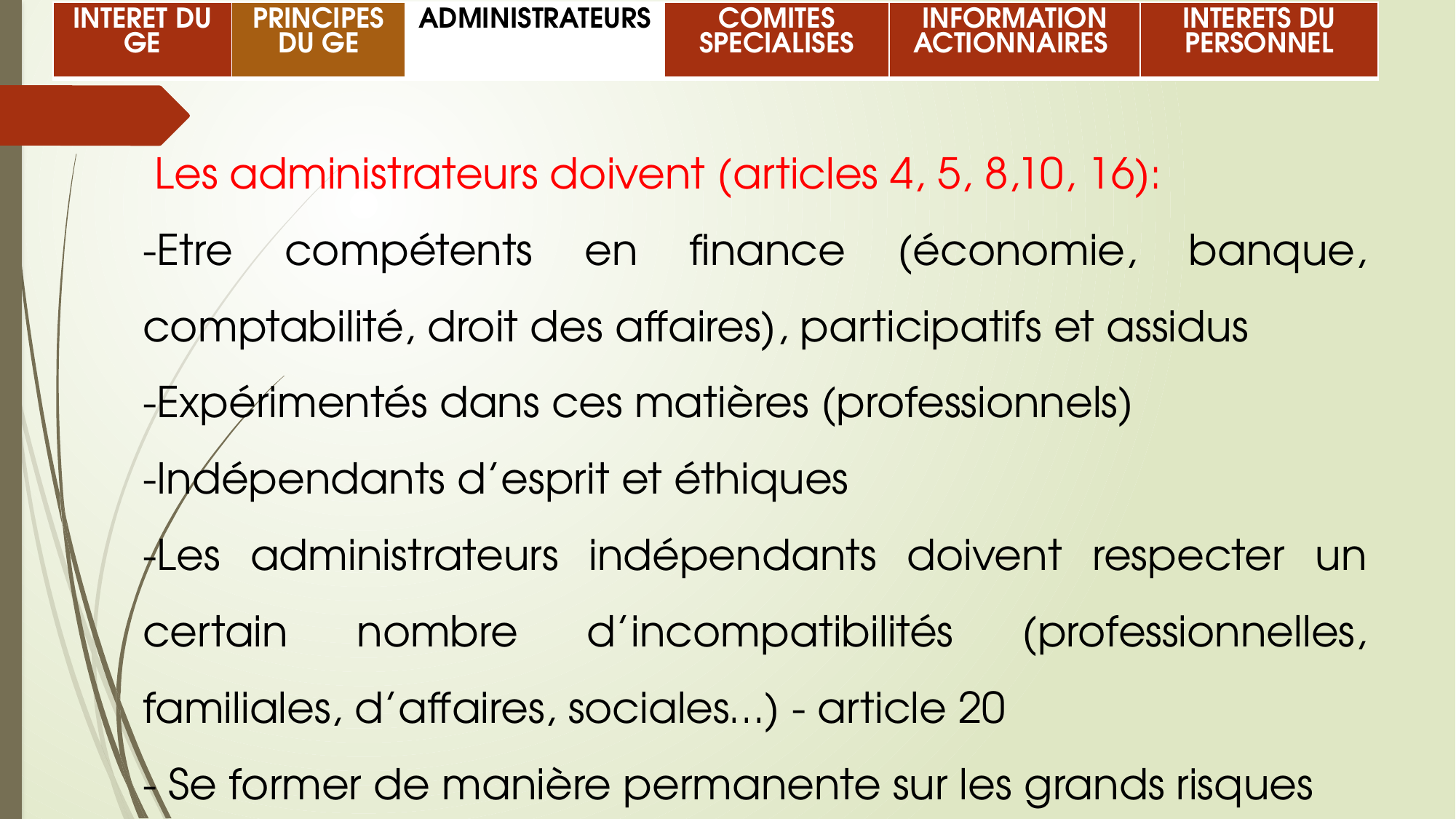

| INTERET DU GE | PRINCIPES DU GE | ADMINISTRATEURS | COMITES SPECIALISES | INFORMATION ACTIONNAIRES | INTERETS DU PERSONNEL |
| --- | --- | --- | --- | --- | --- |
 Les administrateurs doivent (articles 4, 5, 8,10, 16):
-Etre compétents en finance (économie, banque, comptabilité, droit des affaires), participatifs et assidus
-Expérimentés dans ces matières (professionnels)
-Indépendants d’esprit et éthiques
-Les administrateurs indépendants doivent respecter un certain nombre d’incompatibilités (professionnelles, familiales, d’affaires, sociales…) - article 20
- Se former de manière permanente sur les grands risques